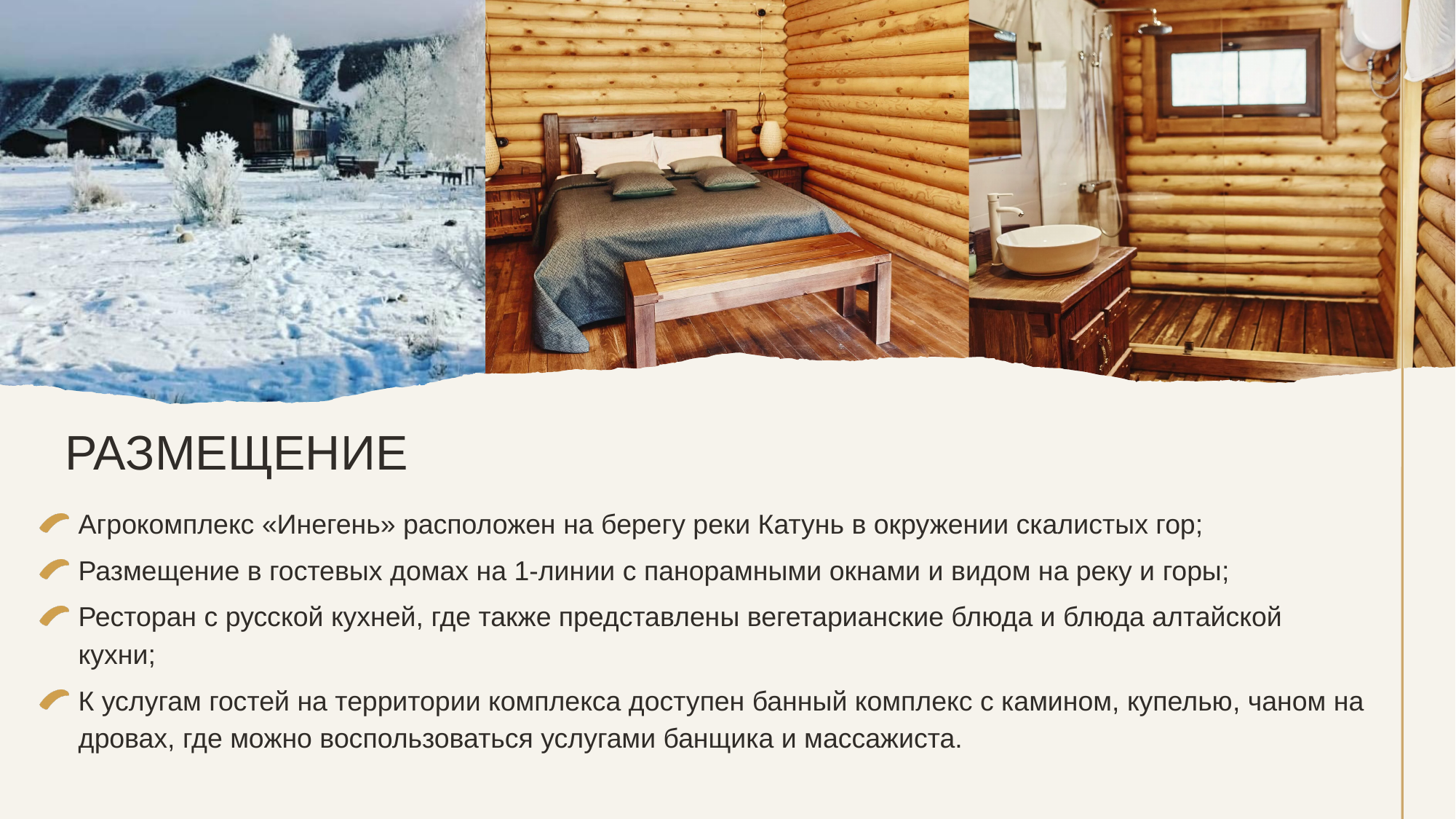

РАЗМЕЩЕНИЕ
# Агрокомплекс «Инегень» расположен на берегу реки Катунь в окружении скалистых гор;
Размещение в гостевых домах на 1-линии с панорамными окнами и видом на реку и горы;
Ресторан с русской кухней, где также представлены вегетарианские блюда и блюда алтайской кухни;
К услугам гостей на территории комплекса доступен банный комплекс с камином, купелью, чаном на дровах, где можно воспользоваться услугами банщика и массажиста.